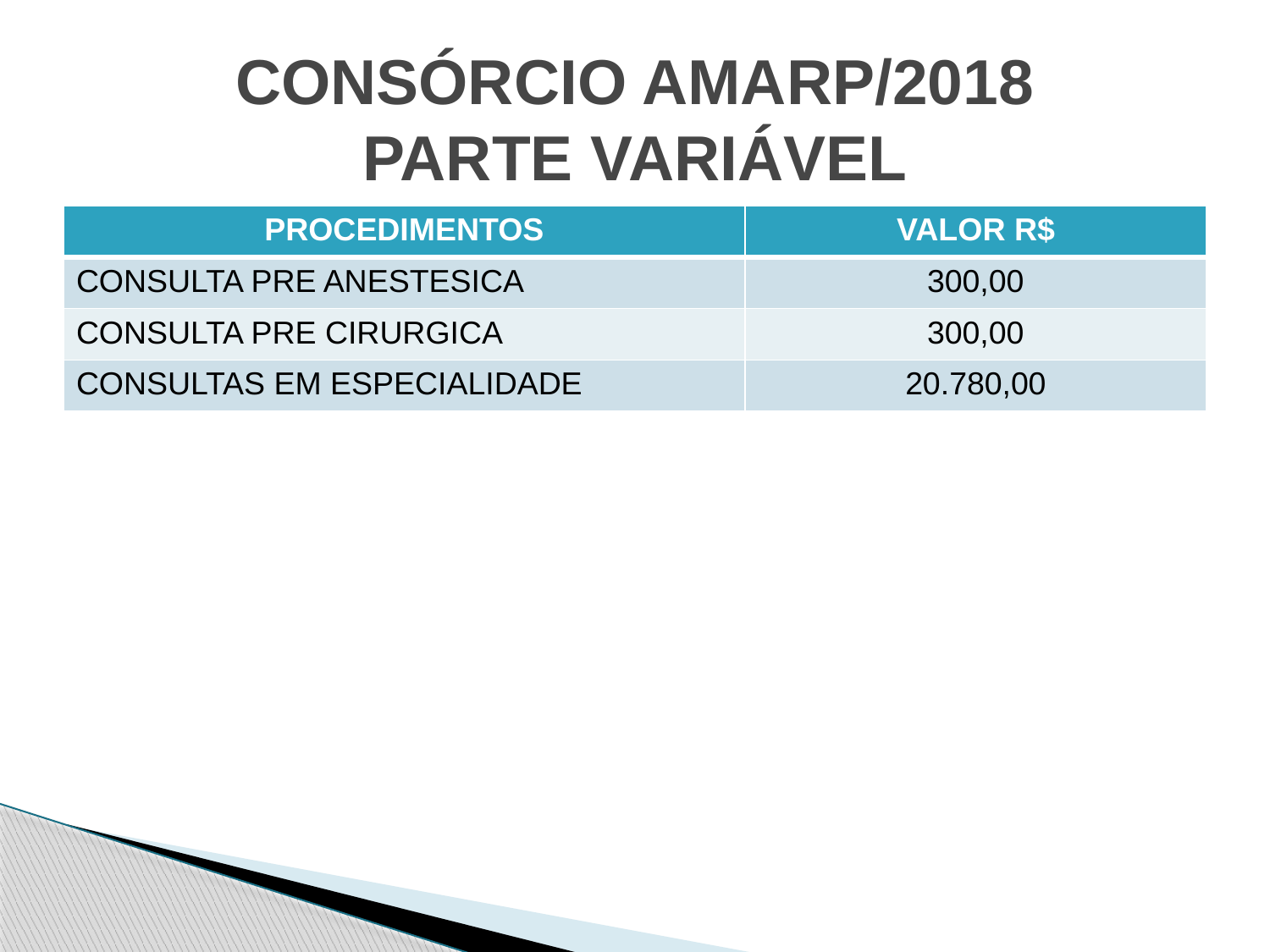

# CONSÓRCIO AMARP/2018 PARTE VARIÁVEL
| PROCEDIMENTOS | VALOR R$ |
| --- | --- |
| CONSULTA PRE ANESTESICA | 300,00 |
| CONSULTA PRE CIRURGICA | 300,00 |
| CONSULTAS EM ESPECIALIDADE | 20.780,00 |